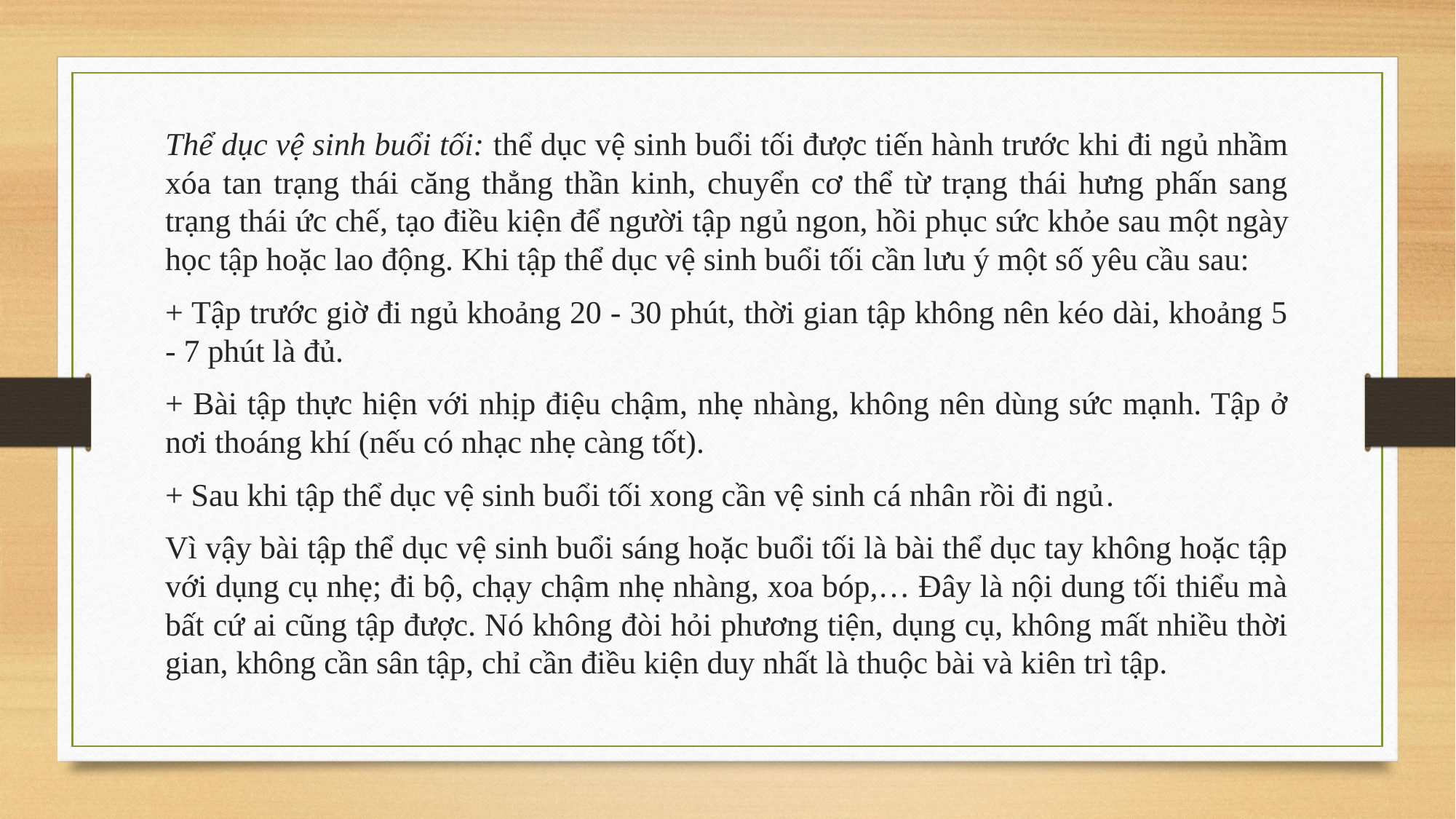

Thể dục vệ sinh buổi tối: thể dục vệ sinh buổi tối được tiến hành trước khi đi ngủ nhầm xóa tan trạng thái căng thẳng thần kinh, chuyển cơ thể từ trạng thái hưng phấn sang trạng thái ức chế, tạo điều kiện để người tập ngủ ngon, hồi phục sức khỏe sau một ngày học tập hoặc lao động. Khi tập thể dục vệ sinh buổi tối cần lưu ý một số yêu cầu sau:
+ Tập trước giờ đi ngủ khoảng 20 - 30 phút, thời gian tập không nên kéo dài, khoảng 5 - 7 phút là đủ.
+ Bài tập thực hiện với nhịp điệu chậm, nhẹ nhàng, không nên dùng sức mạnh. Tập ở nơi thoáng khí (nếu có nhạc nhẹ càng tốt).
+ Sau khi tập thể dục vệ sinh buổi tối xong cần vệ sinh cá nhân rồi đi ngủ.
Vì vậy bài tập thể dục vệ sinh buổi sáng hoặc buổi tối là bài thể dục tay không hoặc tập với dụng cụ nhẹ; đi bộ, chạy chậm nhẹ nhàng, xoa bóp,… Đây là nội dung tối thiểu mà bất cứ ai cũng tập được. Nó không đòi hỏi phương tiện, dụng cụ, không mất nhiều thời gian, không cần sân tập, chỉ cần điều kiện duy nhất là thuộc bài và kiên trì tập.